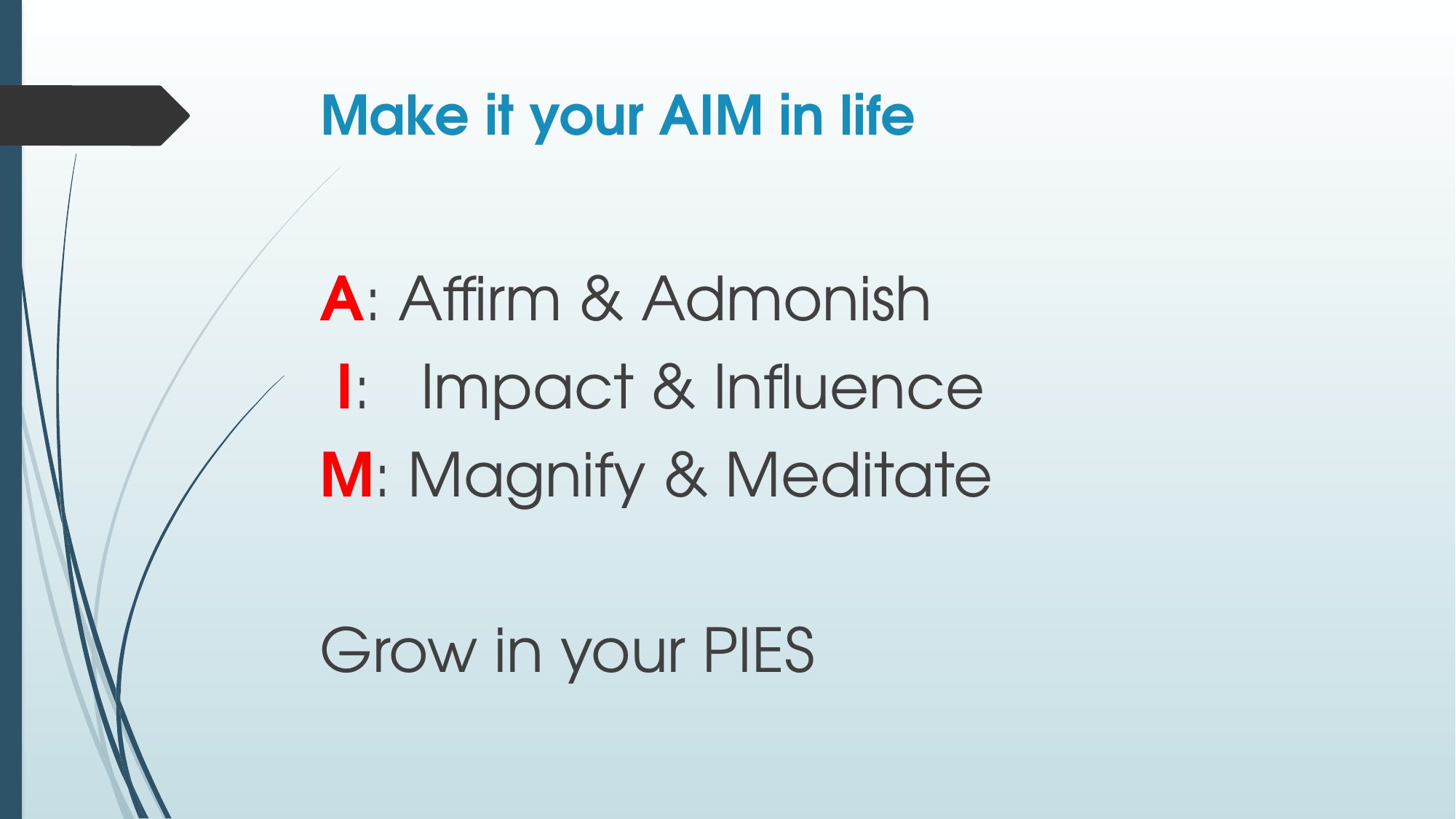

# Make it your AIM in life
A: Affirm & Admonish
 I:   Impact & Influence
M: Magnify & Meditate

Grow in your PIES